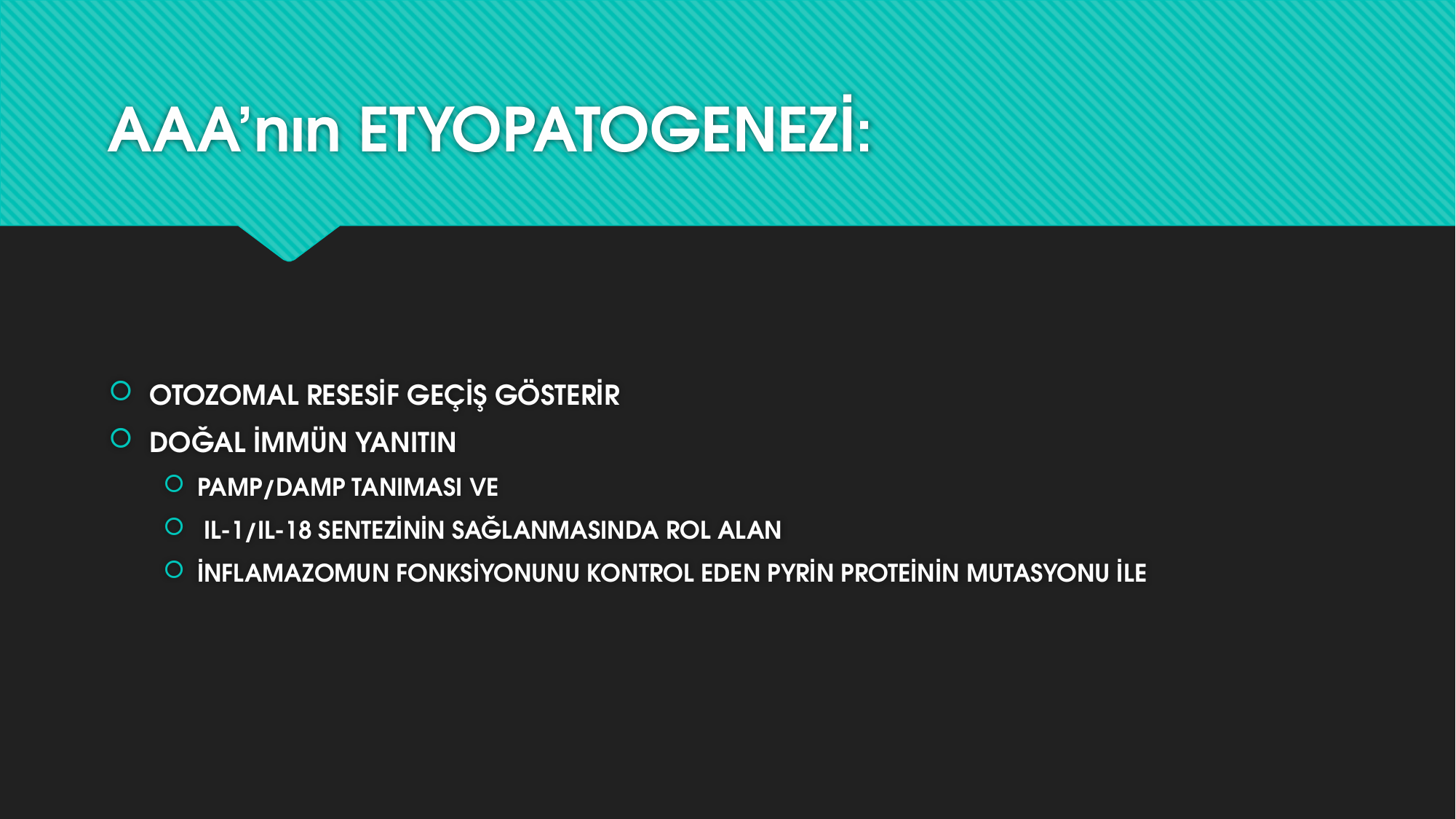

# AAA’nın ETYOPATOGENEZİ:
OTOZOMAL RESESİF GEÇİŞ GÖSTERİR
DOĞAL İMMÜN YANITIN
PAMP/DAMP TANIMASI VE
 IL-1/IL-18 SENTEZİNİN SAĞLANMASINDA ROL ALAN
İNFLAMAZOMUN FONKSİYONUNU KONTROL EDEN PYRİN PROTEİNİN MUTASYONU İLE